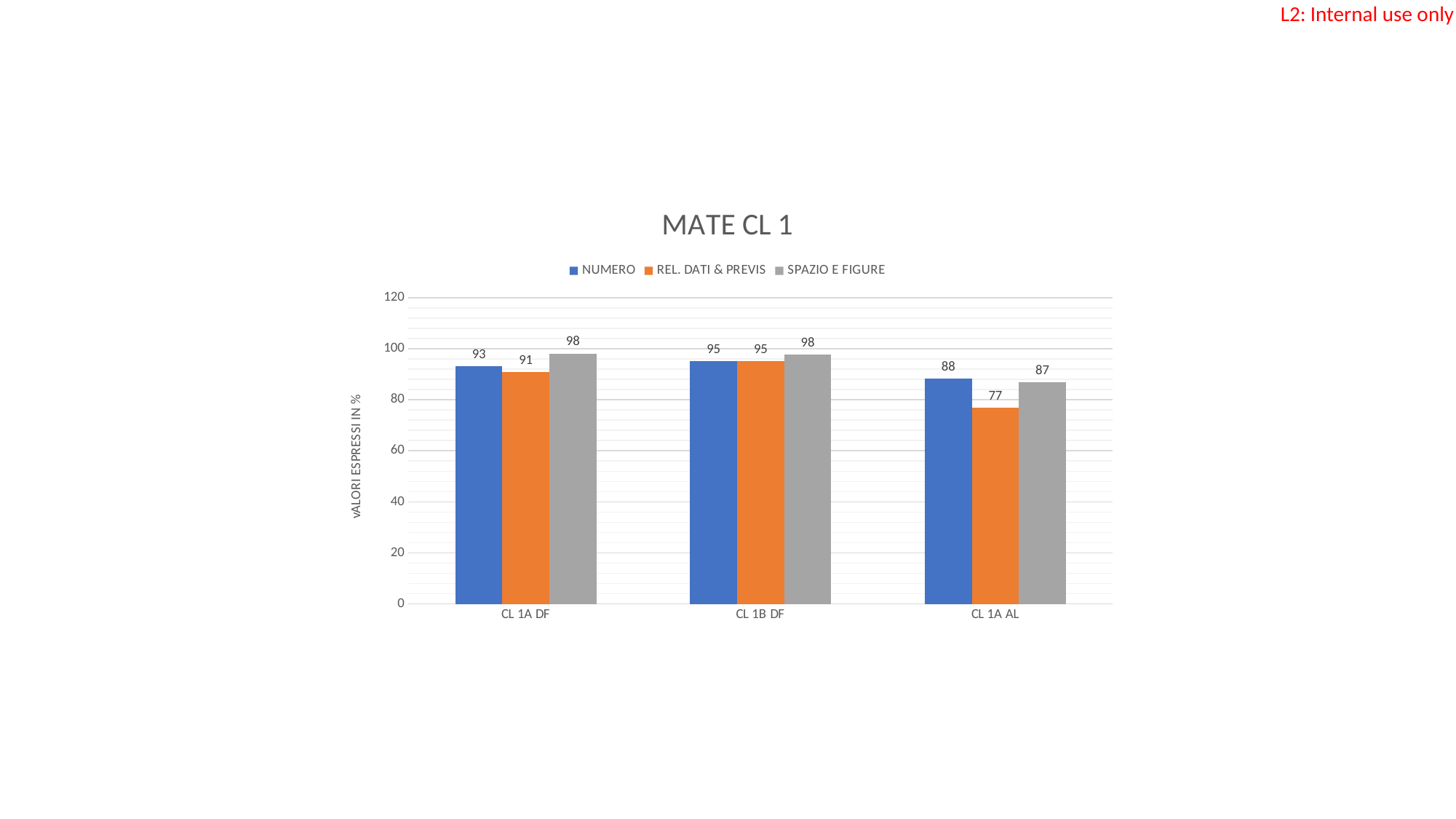

### Chart: MATE CL 1

| Category | NUMERO | REL. DATI & PREVIS | SPAZIO E FIGURE |
|---|---|---|---|
| CL 1A DF | 93.25 | 90.91666666666667 | 98.125 |
| CL 1B DF | 95.18181818181819 | 95.22727272727273 | 97.72727272727273 |
| CL 1A AL | 88.22727272727273 | 77.0 | 86.77272727272727 |